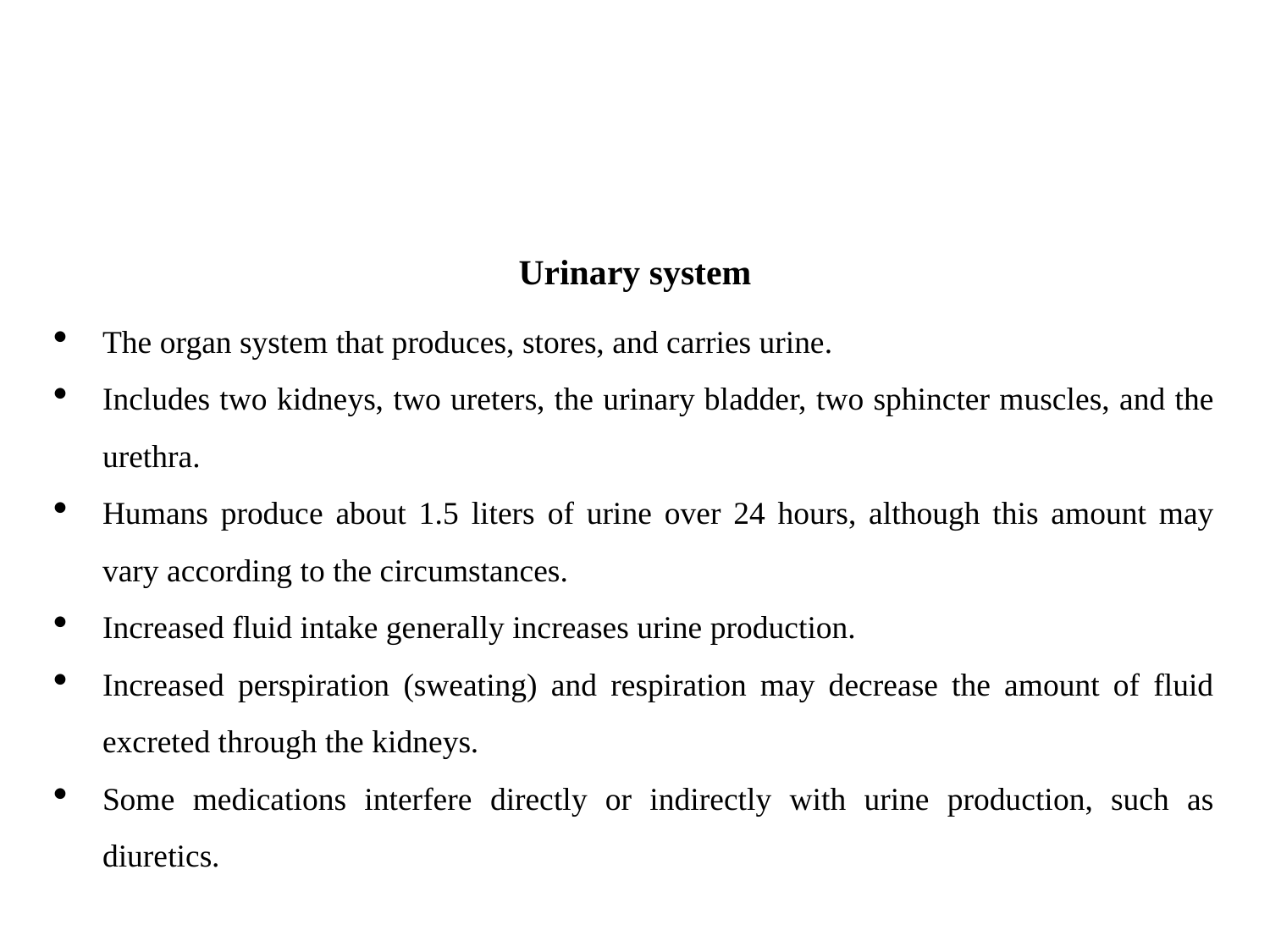

Urinary system
The organ system that produces, stores, and carries urine.
Includes two kidneys, two ureters, the urinary bladder, two sphincter muscles, and the urethra.
Humans produce about 1.5 liters of urine over 24 hours, although this amount may vary according to the circumstances.
Increased fluid intake generally increases urine production.
Increased perspiration (sweating) and respiration may decrease the amount of fluid excreted through the kidneys.
Some medications interfere directly or indirectly with urine production, such as diuretics.
#